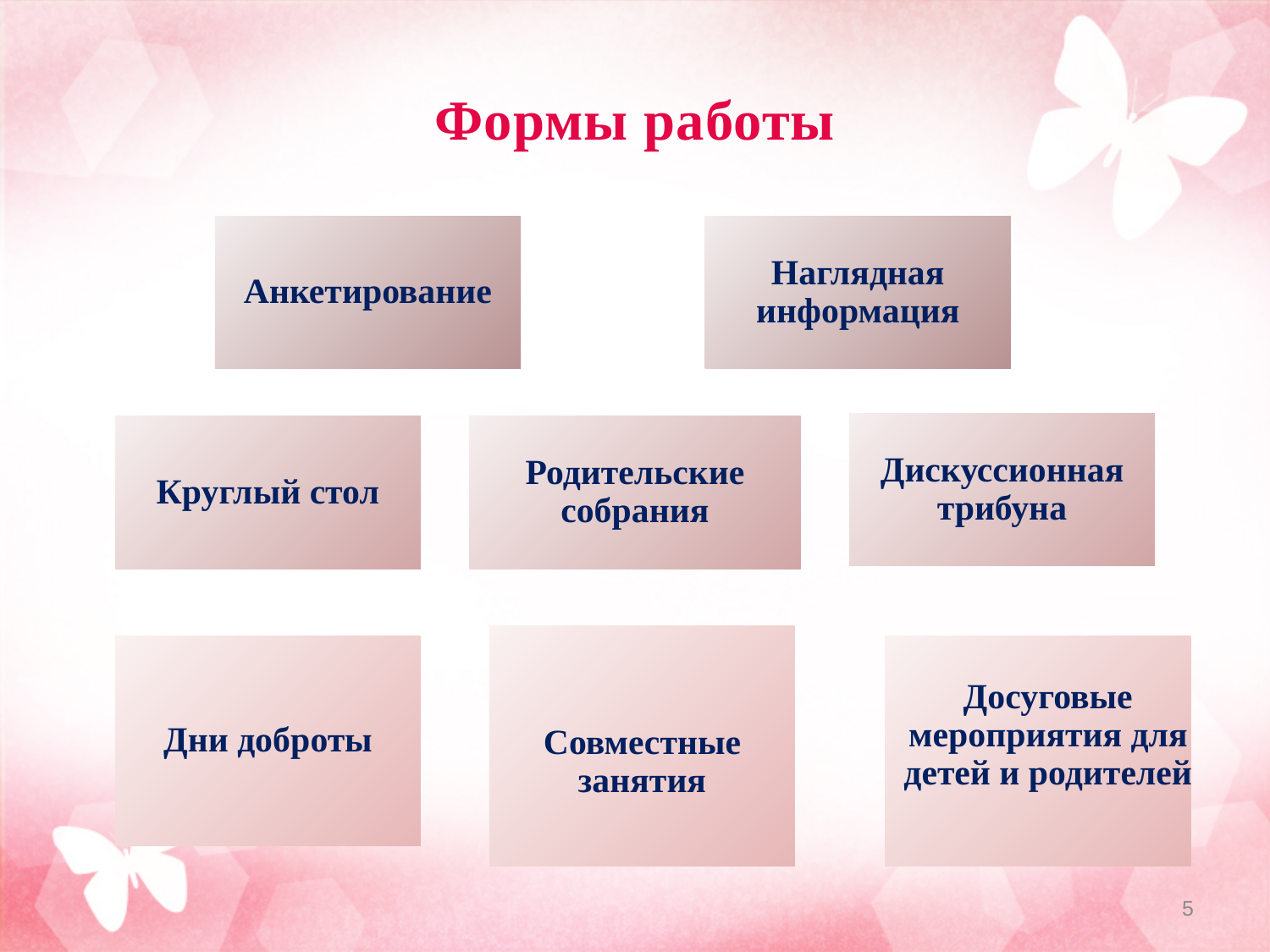

# Формы работы

Анкетирование

Наглядная информация

Дискуссионная трибуна

Круглый стол

Родительские собрания

Совместные занятия

Дни доброты

Досуговые мероприятия для детей и родителей
5